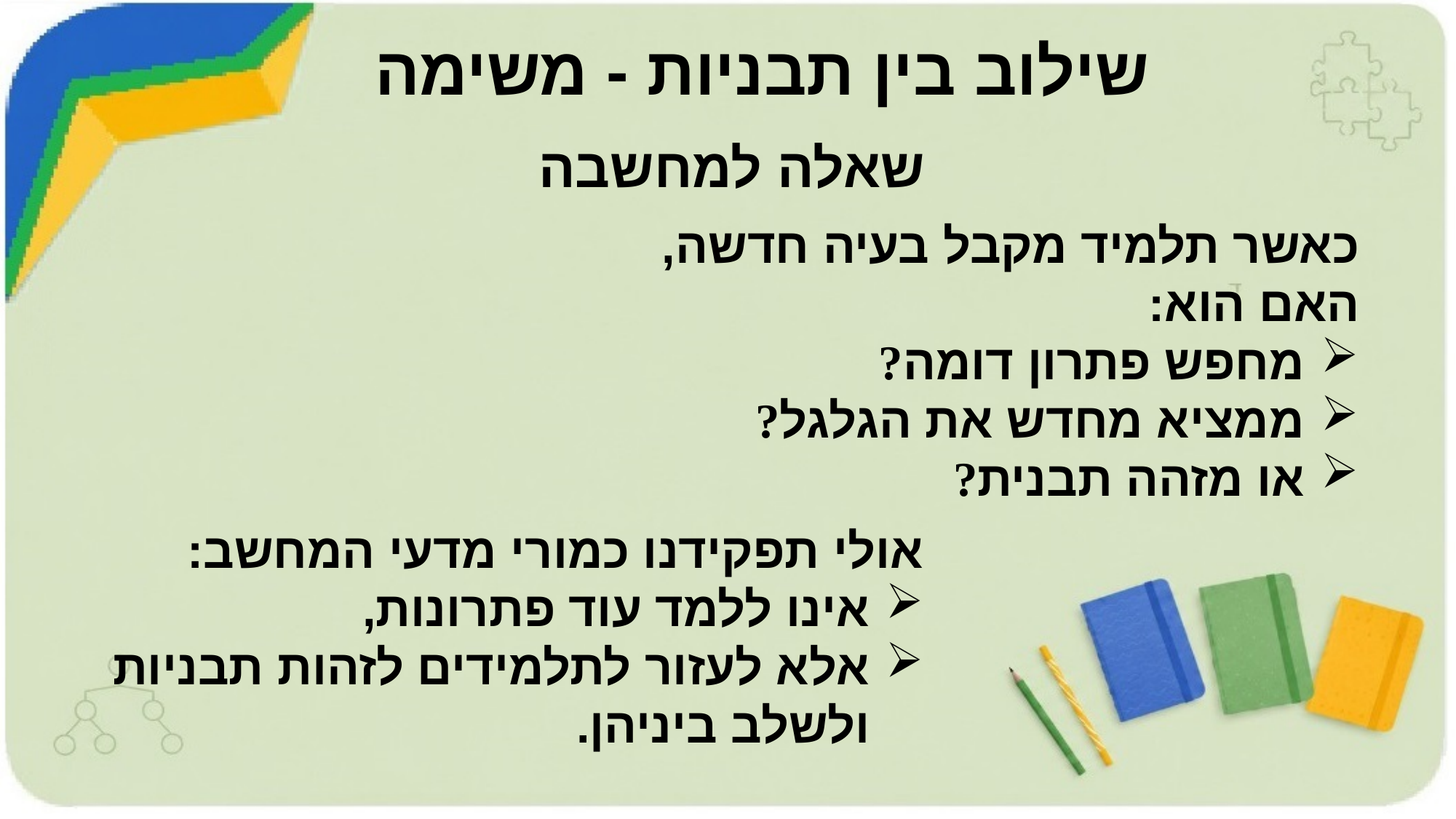

# שילוב בין תבניות - משימה
שאלה למחשבה
כאשר תלמיד מקבל בעיה חדשה,
האם הוא:
מחפש פתרון דומה?
ממציא מחדש את הגלגל?
או מזהה תבנית?
אולי תפקידנו כמורי מדעי המחשב:
אינו ללמד עוד פתרונות,
אלא לעזור לתלמידים לזהות תבניות ולשלב ביניהן.